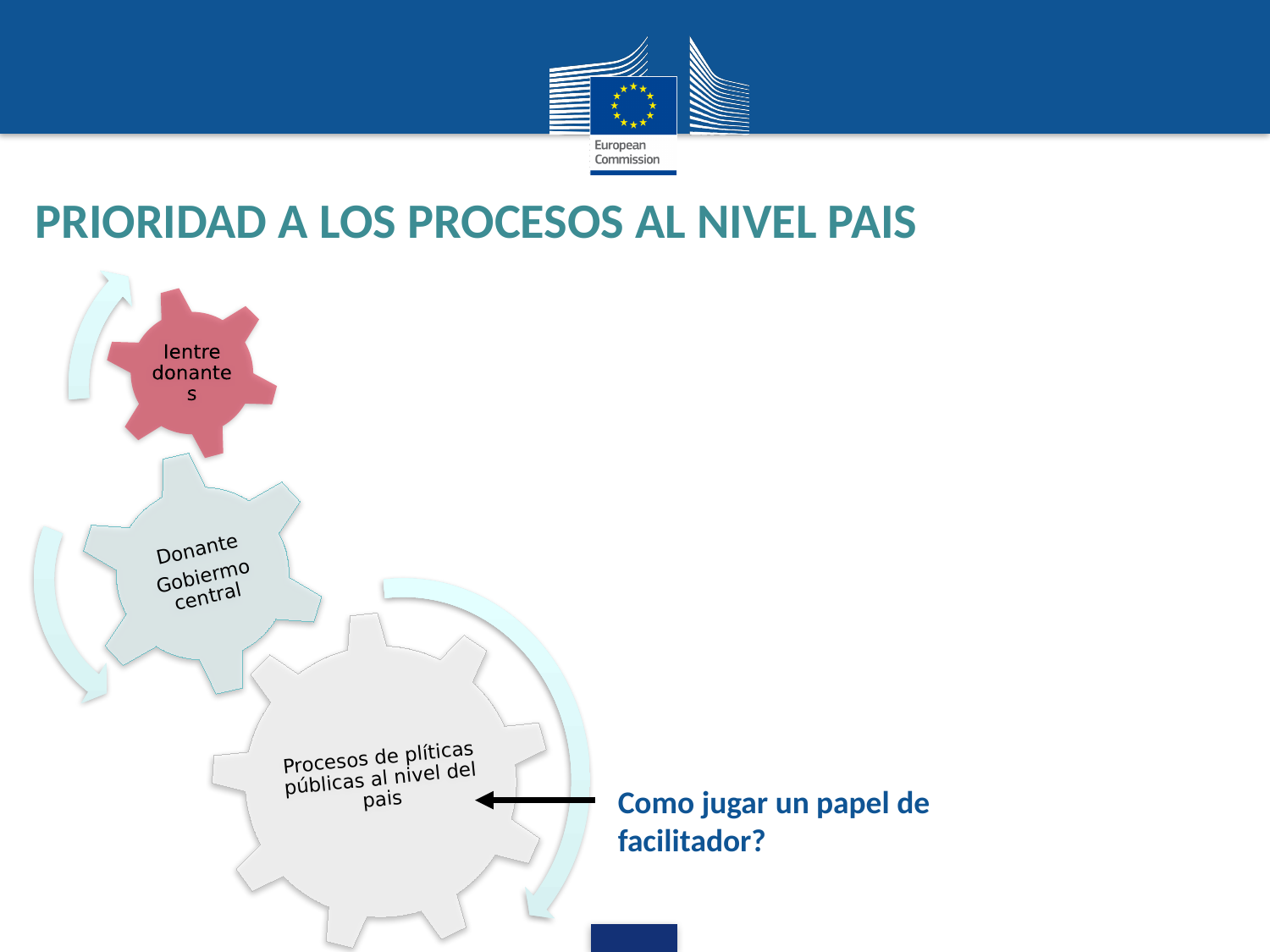

# PRIORIDAD A LOS PROCESOS AL NIVEL PAIS
Procesos de plíticas públicas al nivel del pais
Donante
Gobiermo central
Ientre donantes
Como jugar un papel de facilitador?